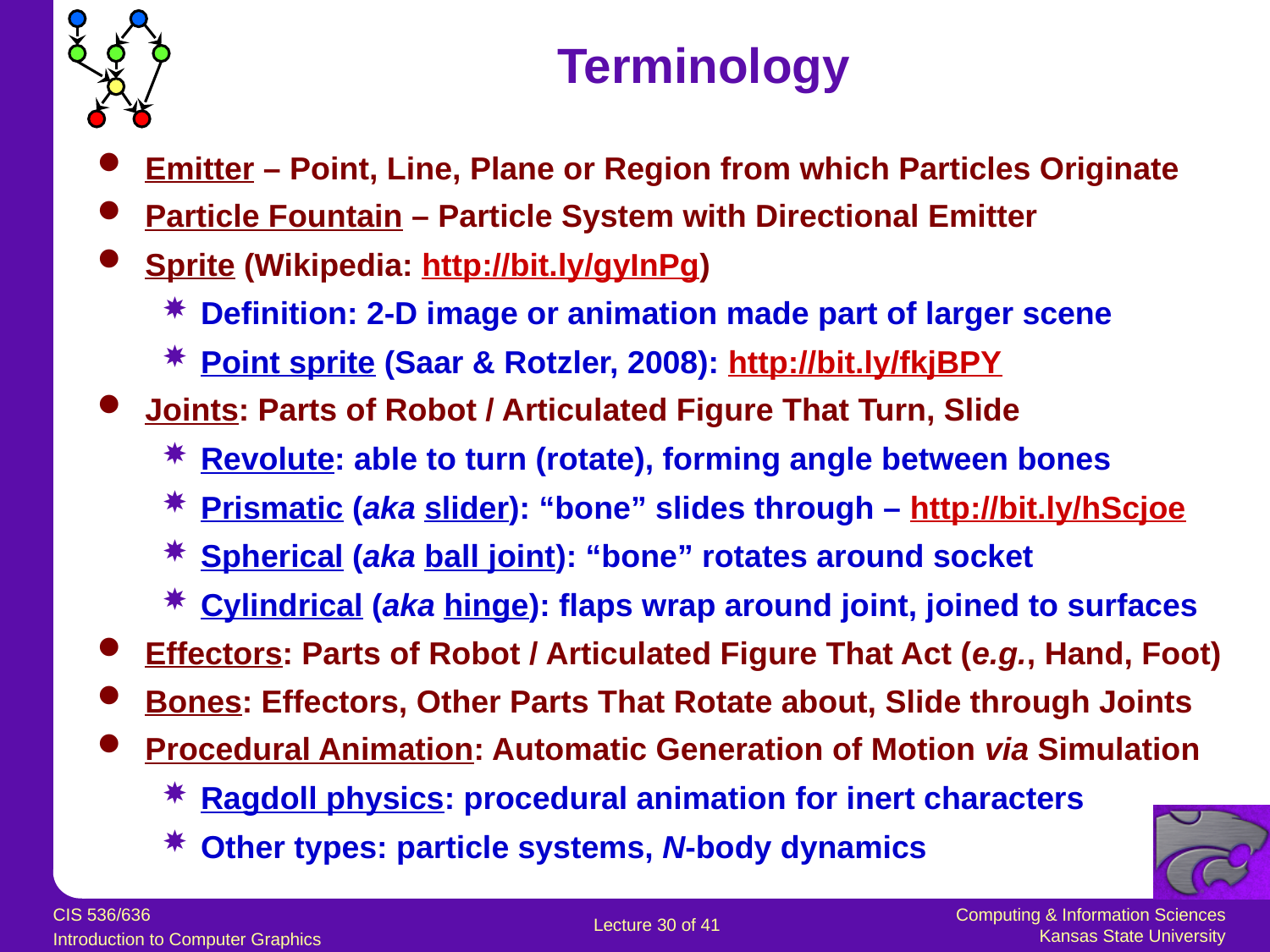

Terminology
Emitter – Point, Line, Plane or Region from which Particles Originate
Particle Fountain – Particle System with Directional Emitter
Sprite (Wikipedia: http://bit.ly/gyInPg)
Definition: 2-D image or animation made part of larger scene
Point sprite (Saar & Rotzler, 2008): http://bit.ly/fkjBPY
Joints: Parts of Robot / Articulated Figure That Turn, Slide
Revolute: able to turn (rotate), forming angle between bones
Prismatic (aka slider): “bone” slides through – http://bit.ly/hScjoe
Spherical (aka ball joint): “bone” rotates around socket
Cylindrical (aka hinge): flaps wrap around joint, joined to surfaces
Effectors: Parts of Robot / Articulated Figure That Act (e.g., Hand, Foot)
Bones: Effectors, Other Parts That Rotate about, Slide through Joints
Procedural Animation: Automatic Generation of Motion via Simulation
Ragdoll physics: procedural animation for inert characters
Other types: particle systems, N-body dynamics